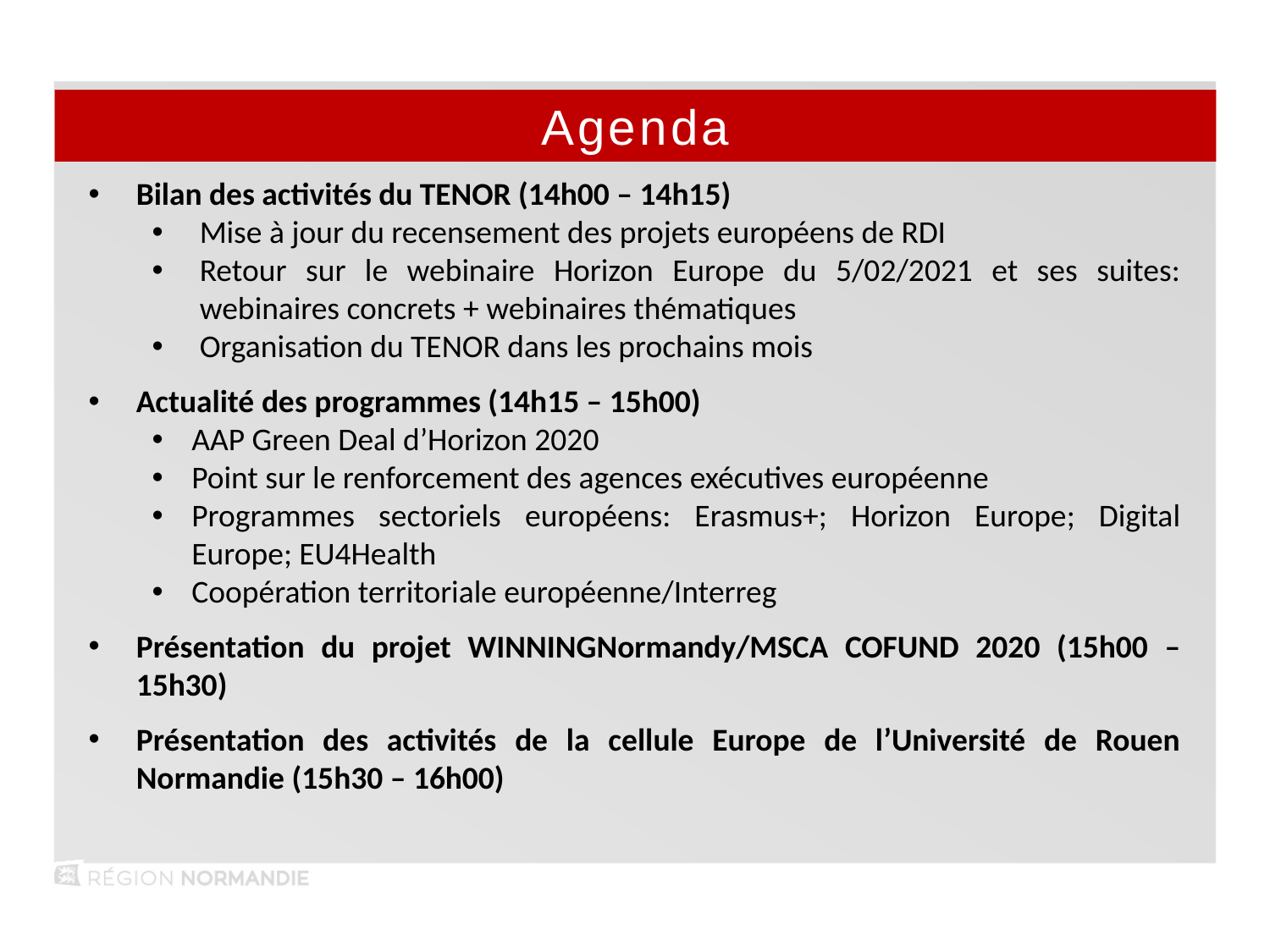

Agenda
Bilan des activités du TENOR (14h00 – 14h15)
Mise à jour du recensement des projets européens de RDI
Retour sur le webinaire Horizon Europe du 5/02/2021 et ses suites: webinaires concrets + webinaires thématiques
Organisation du TENOR dans les prochains mois

Actualité des programmes (14h15 – 15h00)
AAP Green Deal d’Horizon 2020
Point sur le renforcement des agences exécutives européenne
Programmes sectoriels européens: Erasmus+; Horizon Europe; Digital Europe; EU4Health
Coopération territoriale européenne/Interreg

Présentation du projet WINNINGNormandy/MSCA COFUND 2020 (15h00 – 15h30)

Présentation des activités de la cellule Europe de l’Université de Rouen Normandie (15h30 – 16h00)